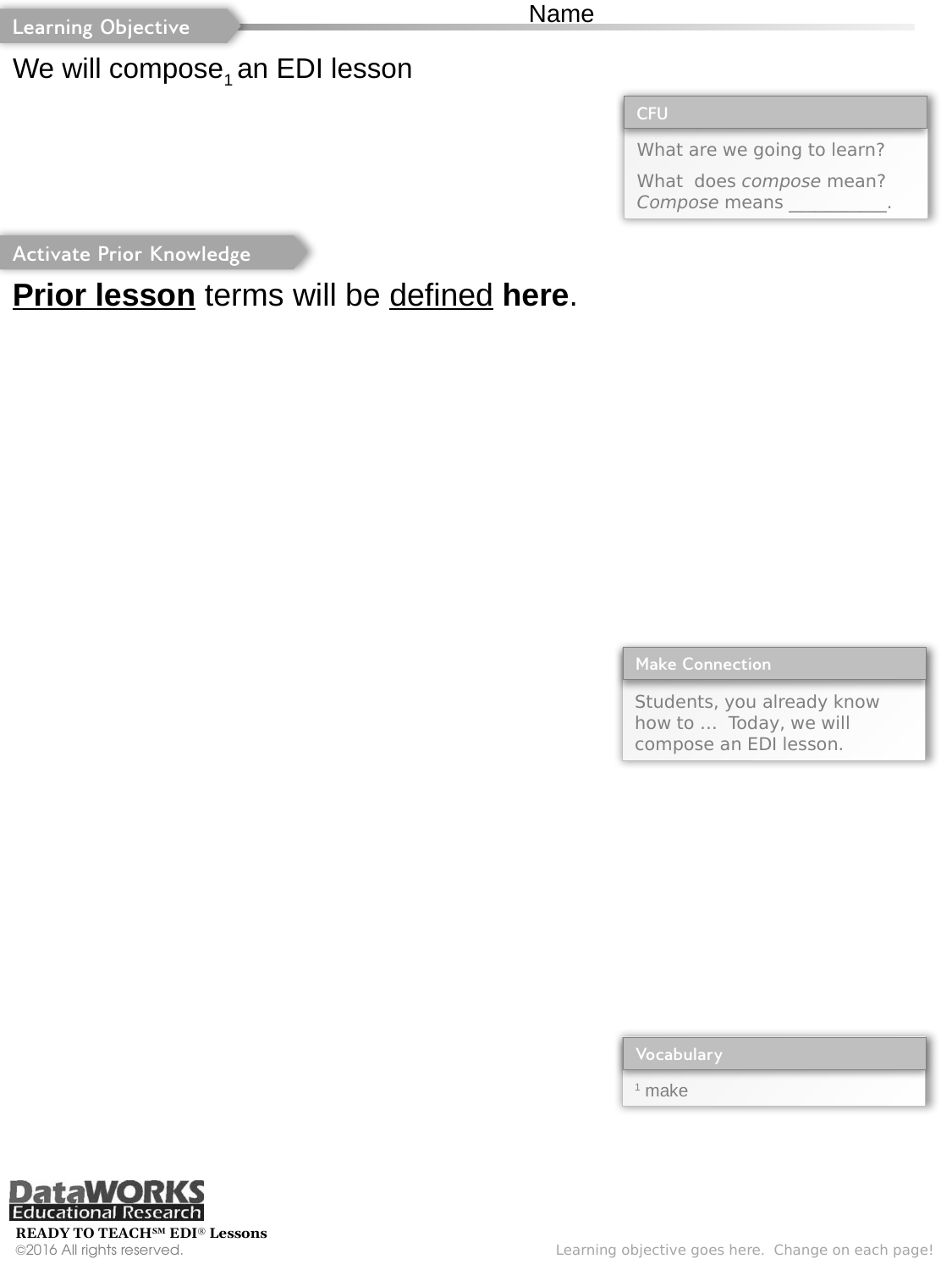

Name
Learning Objective

We will compose1 an EDI lesson
CFU
What are we going to learn?
What  does compose mean?
Compose means ___________.
Activate Prior Knowledge
Prior lesson terms will be defined here.
Make Connection
Students, you already know how to …  Today, we will compose an EDI lesson.
1 make
Vocabulary
Learning objective goes here.  Change on each page!